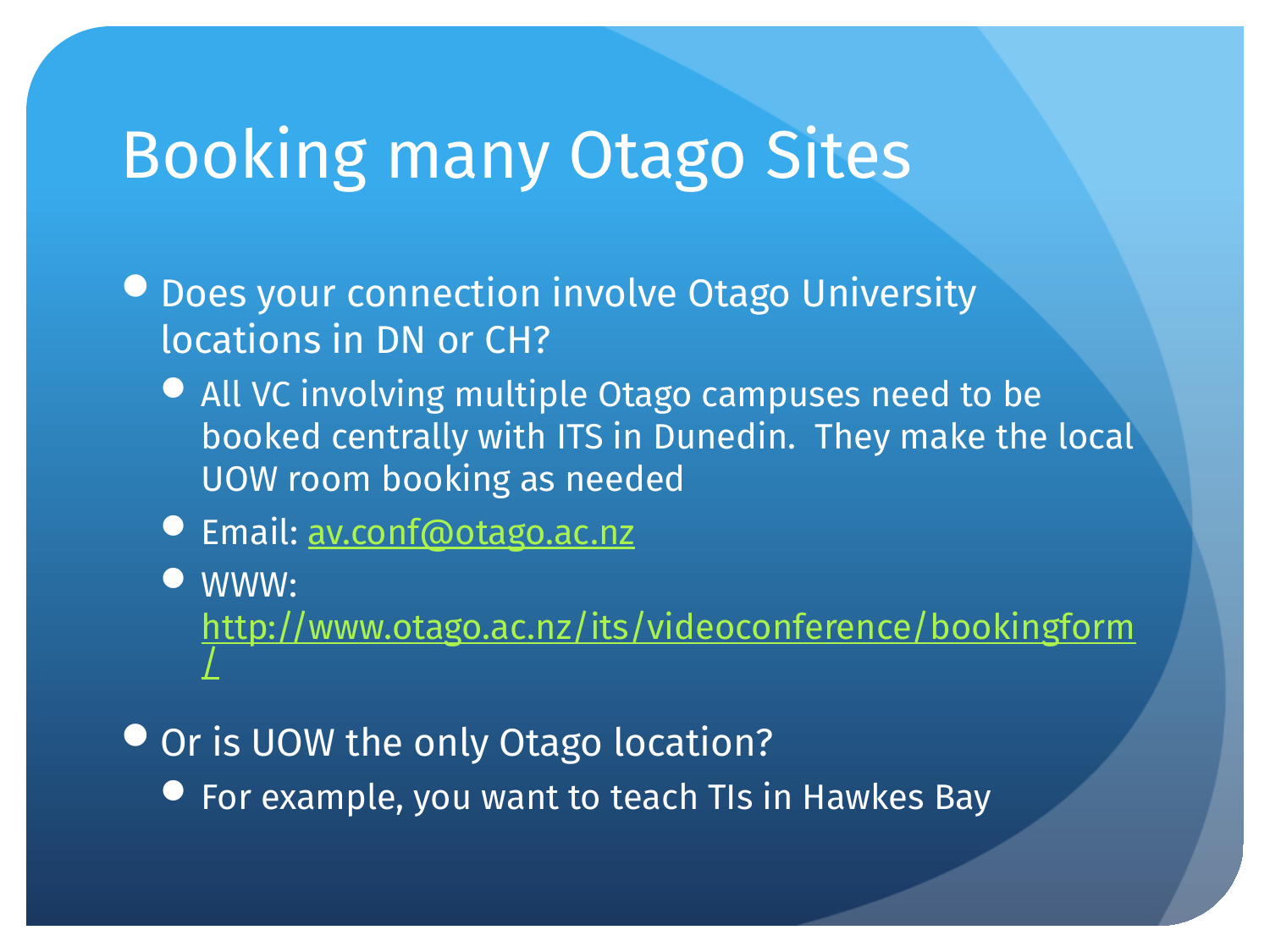

# Booking many Otago Sites
Does your connection involve Otago University locations in DN or CH?
All VC involving multiple Otago campuses need to be booked centrally with ITS in Dunedin.  They make the local UOW room booking as needed
Email: av.conf@otago.ac.nz
WWW: http://www.otago.ac.nz/its/videoconference/bookingform/
Or is UOW the only Otago location?
For example, you want to teach TIs in Hawkes Bay